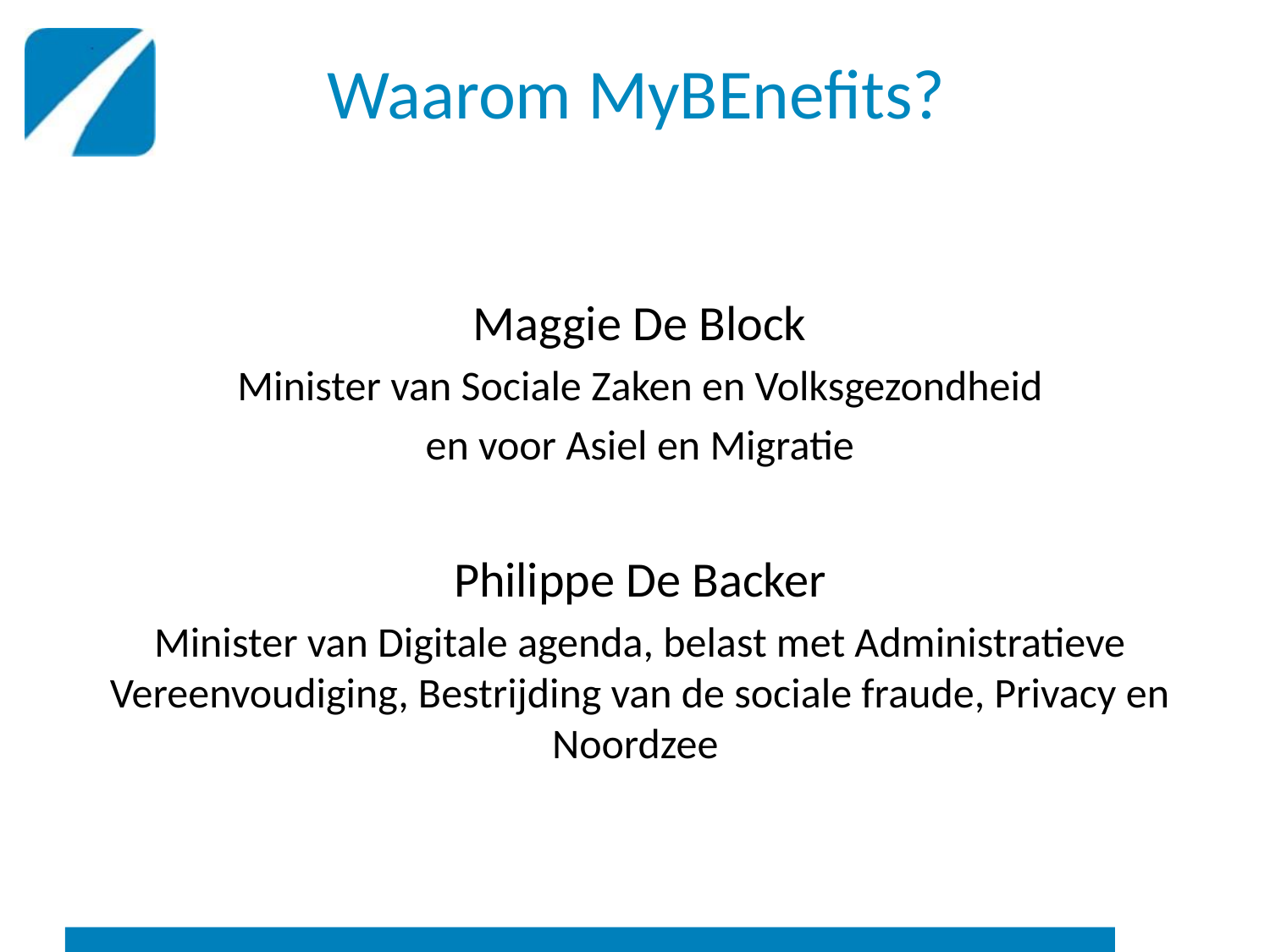

# Waarom MyBEnefits?

Maggie De Block
Minister van Sociale Zaken en Volksgezondheid
en voor Asiel en Migratie

Philippe De Backer
Minister van Digitale agenda, belast met Administratieve Vereenvoudiging, Bestrijding van de sociale fraude, Privacy en Noordzee